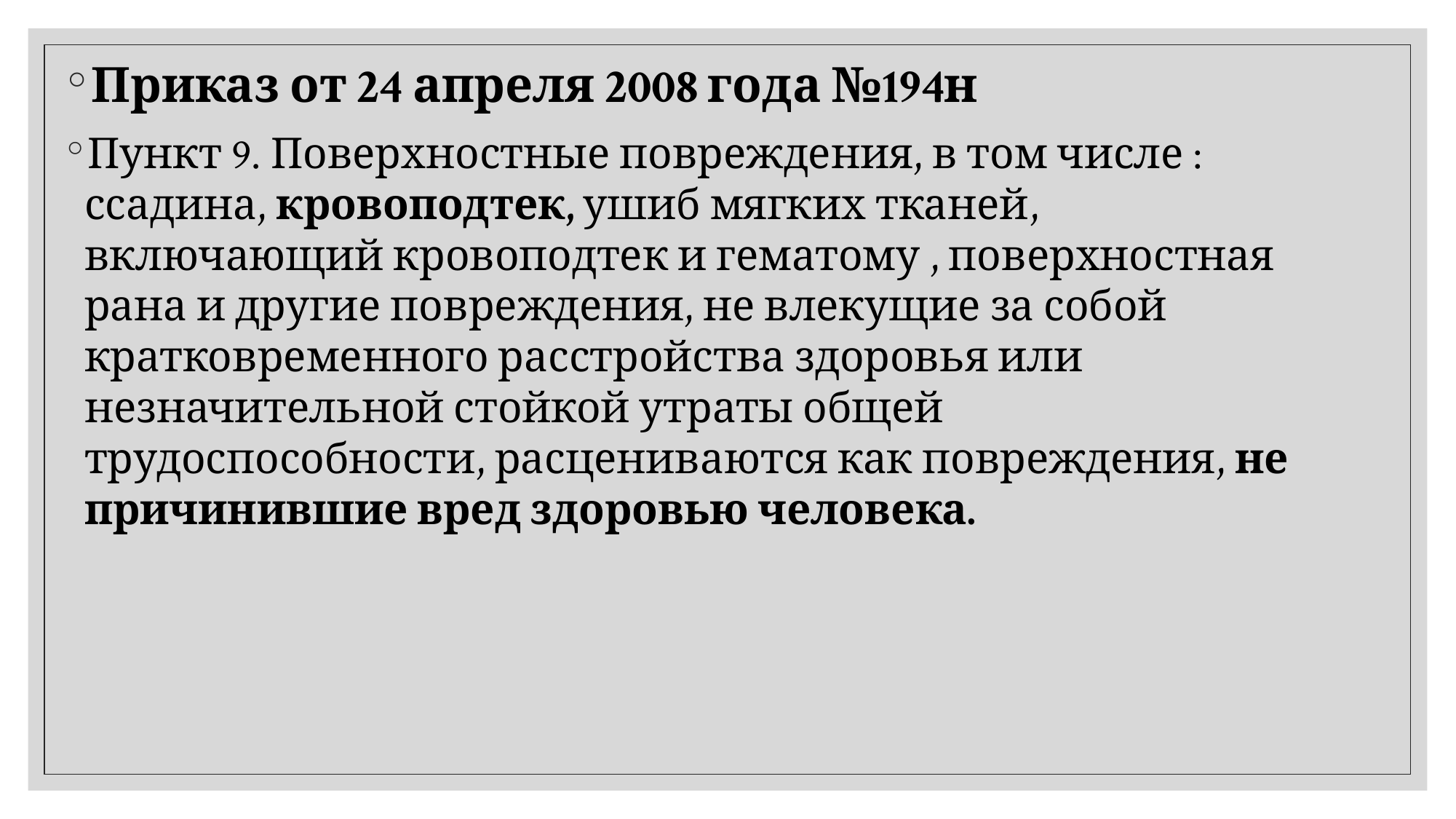

Приказ от 24 апреля 2008 года №194н
Пункт 9. Поверхностные повреждения, в том числе : ссадина, кровоподтек, ушиб мягких тканей, включающий кровоподтек и гематому , поверхностная рана и другие повреждения, не влекущие за собой кратковременного расстройства здоровья или незначительной стойкой утраты общей трудоспособности, расцениваются как повреждения, не причинившие вред здоровью человека.